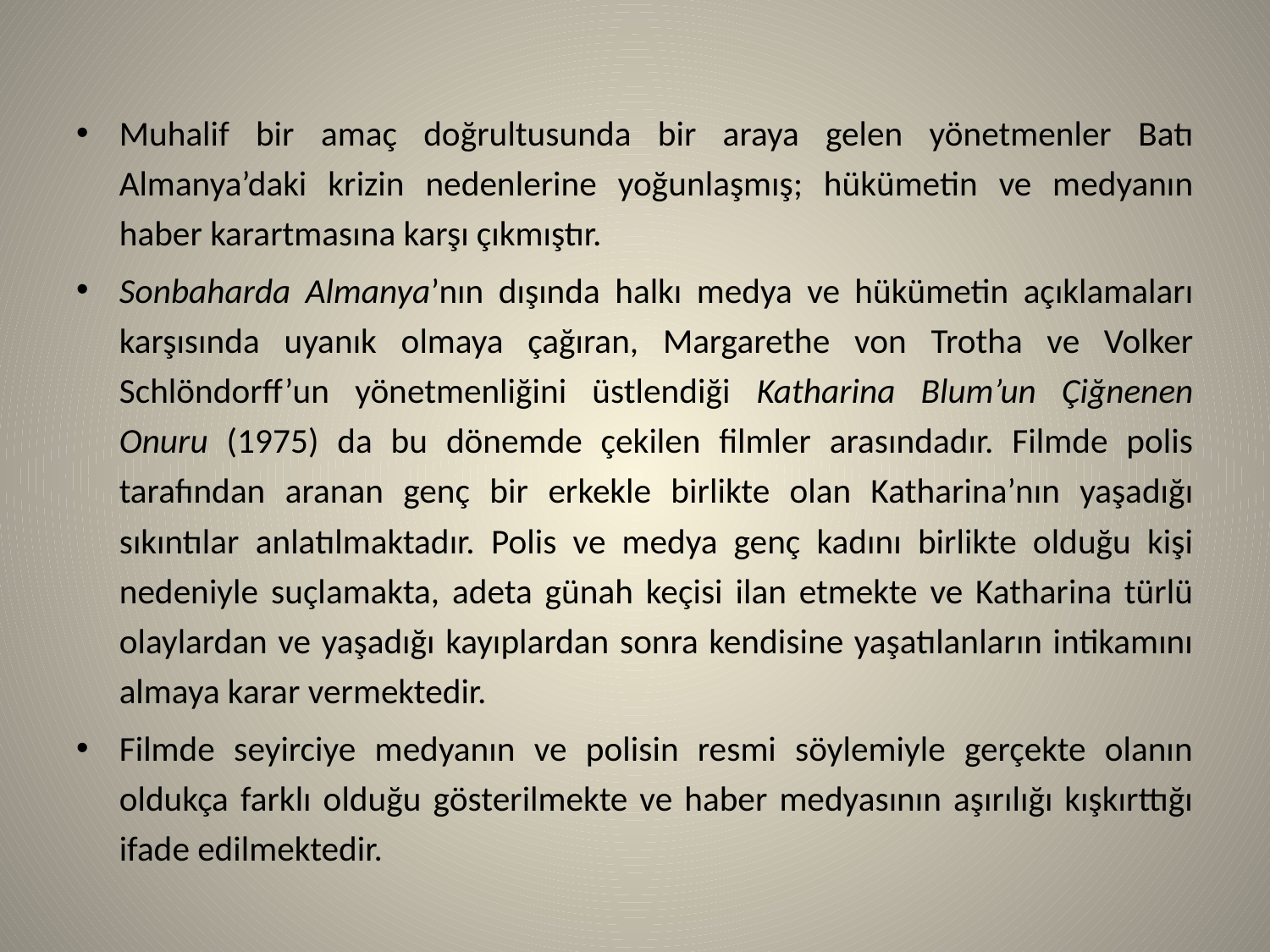

Muhalif bir amaç doğrultusunda bir araya gelen yönetmenler Batı Almanya’daki krizin nedenlerine yoğunlaşmış; hükümetin ve medyanın haber karartmasına karşı çıkmıştır.
Sonbaharda Almanya’nın dışında halkı medya ve hükümetin açıklamaları karşısında uyanık olmaya çağıran, Margarethe von Trotha ve Volker Schlöndorff’un yönetmenliğini üstlendiği Katharina Blum’un Çiğnenen Onuru (1975) da bu dönemde çekilen filmler arasındadır. Filmde polis tarafından aranan genç bir erkekle birlikte olan Katharina’nın yaşadığı sıkıntılar anlatılmaktadır. Polis ve medya genç kadını birlikte olduğu kişi nedeniyle suçlamakta, adeta günah keçisi ilan etmekte ve Katharina türlü olaylardan ve yaşadığı kayıplardan sonra kendisine yaşatılanların intikamını almaya karar vermektedir.
Filmde seyirciye medyanın ve polisin resmi söylemiyle gerçekte olanın oldukça farklı olduğu gösterilmekte ve haber medyasının aşırılığı kışkırttığı ifade edilmektedir.